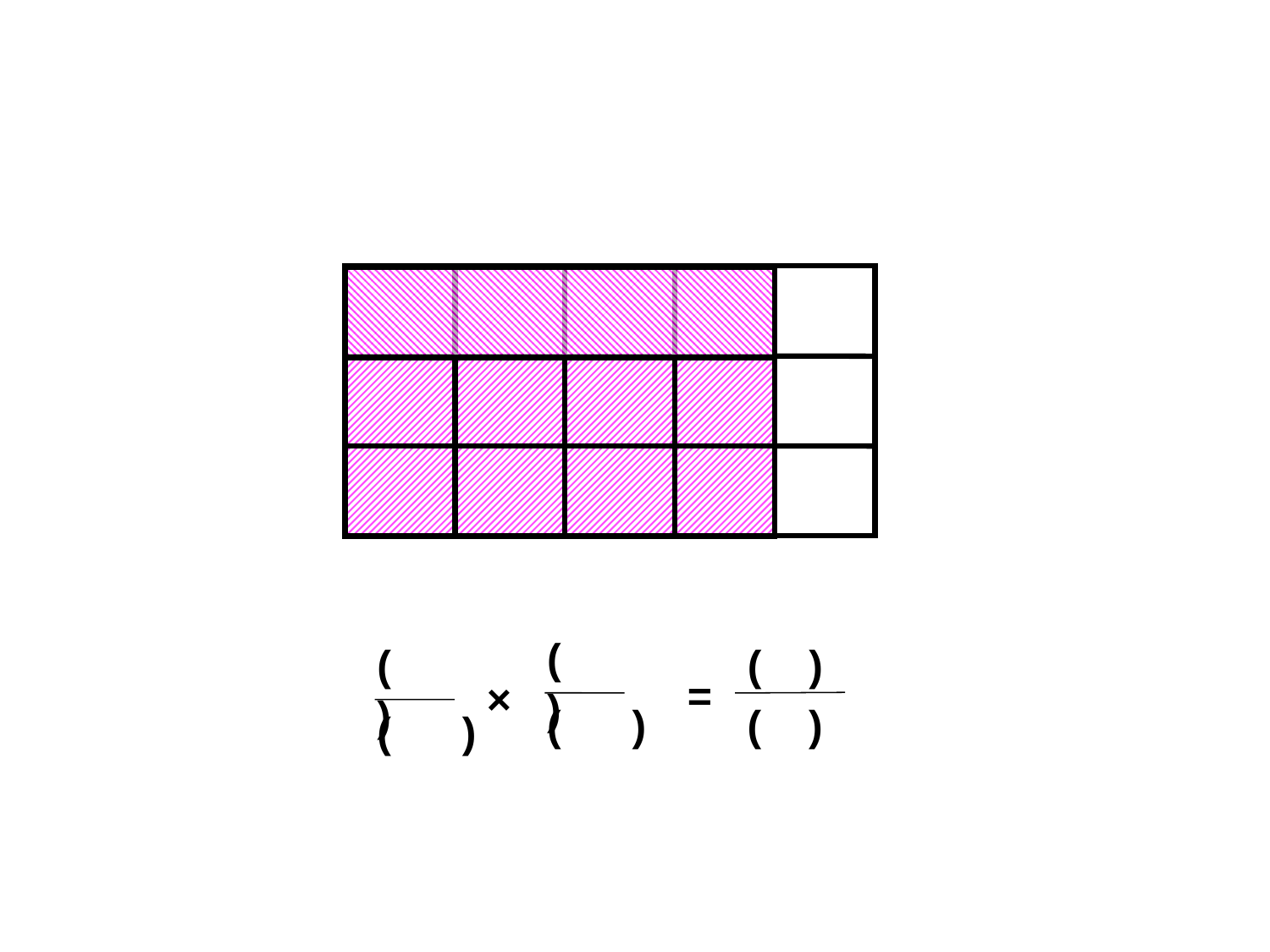

(      )
(      )
(    )

(    )
=
×
(      )

(      )